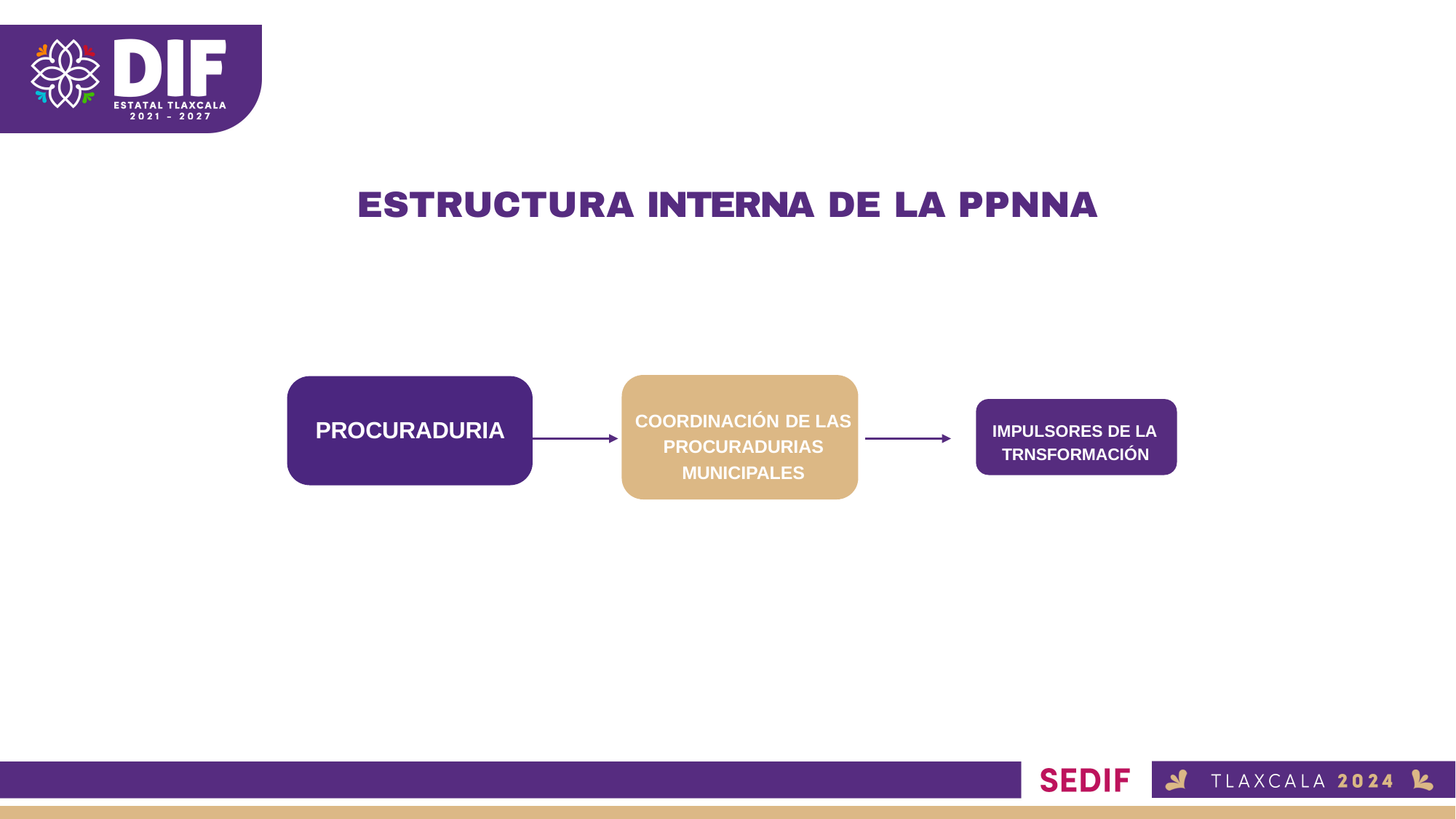

ESTRUCTURA INTERNA DE LA PPNNA

IMPULSORES DE LA TRNSFORMACIÓN

COORDINACIÓN DE LAS PROCURADURIAS MUNICIPALES
PROCURADURIA